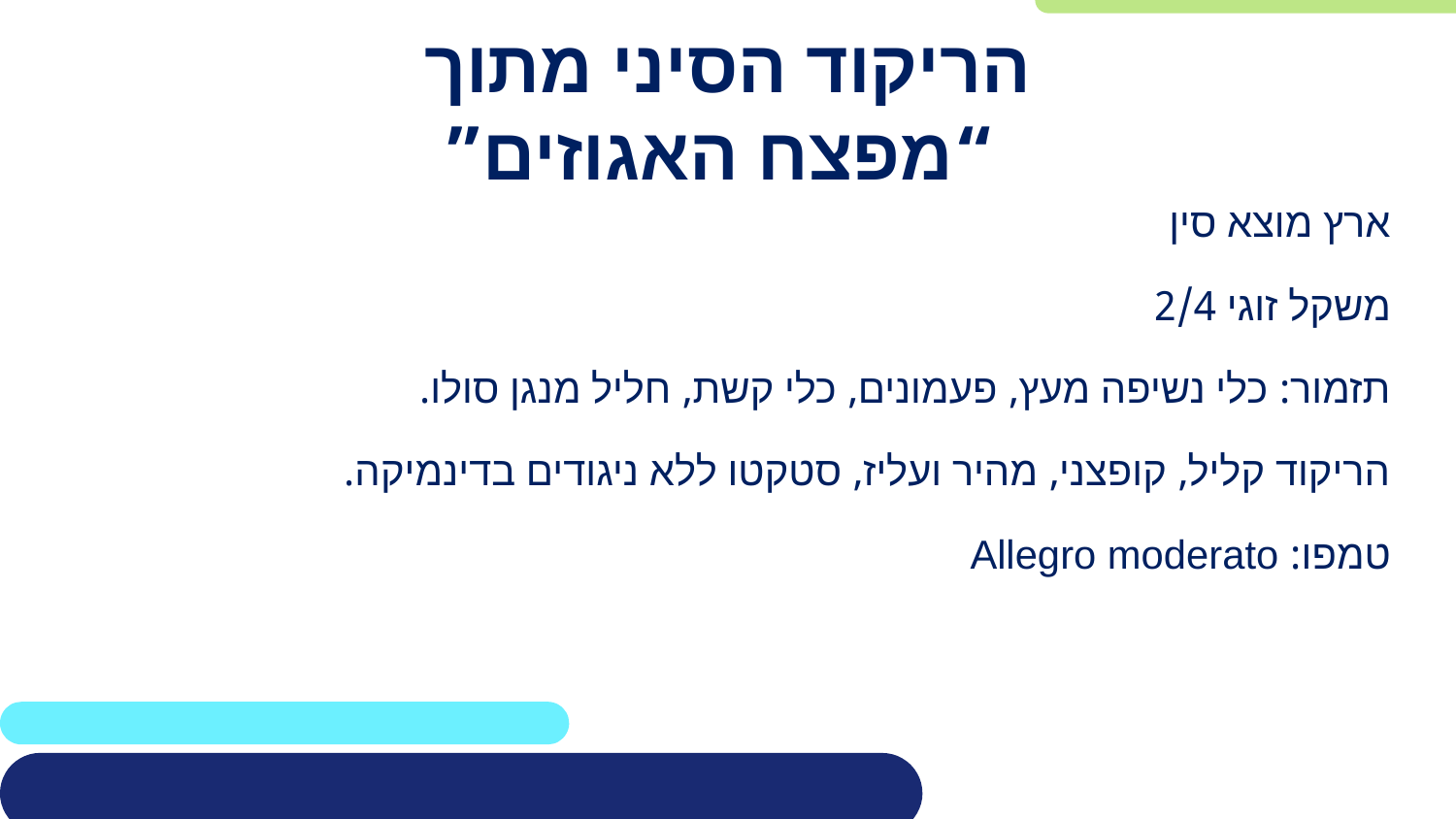

# הריקוד הסיני מתוך
 “מפצח האגוזים”
ארץ מוצא סין
משקל זוגי 2/4
תזמור: כלי נשיפה מעץ, פעמונים, כלי קשת, חליל מנגן סולו.
הריקוד קליל, קופצני, מהיר ועליז, סטקטו ללא ניגודים בדינמיקה.
טמפו: Allegro moderato